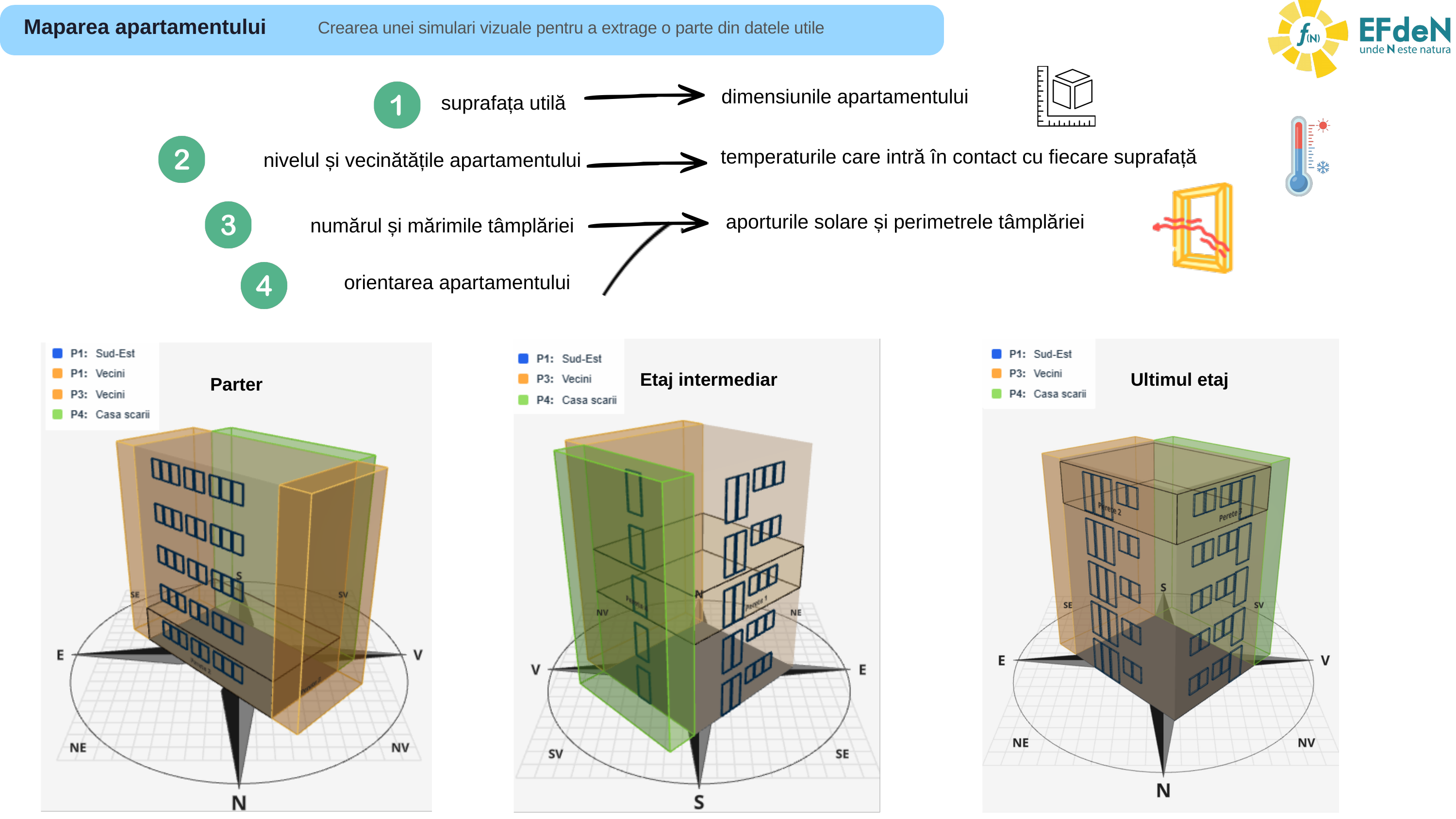

Maparea apartamentului
Crearea unei simulari vizuale pentru a extrage o parte din datele utile

dimensiunile apartamentului

suprafața utilă

temperaturile care intră în contact cu fiecare suprafață
nivelul și vecinătățile apartamentului

aporturile solare și perimetrele tâmplăriei
numărul și mărimile tâmplăriei

orientarea apartamentului

Etaj intermediar
Ultimul etaj
Parter